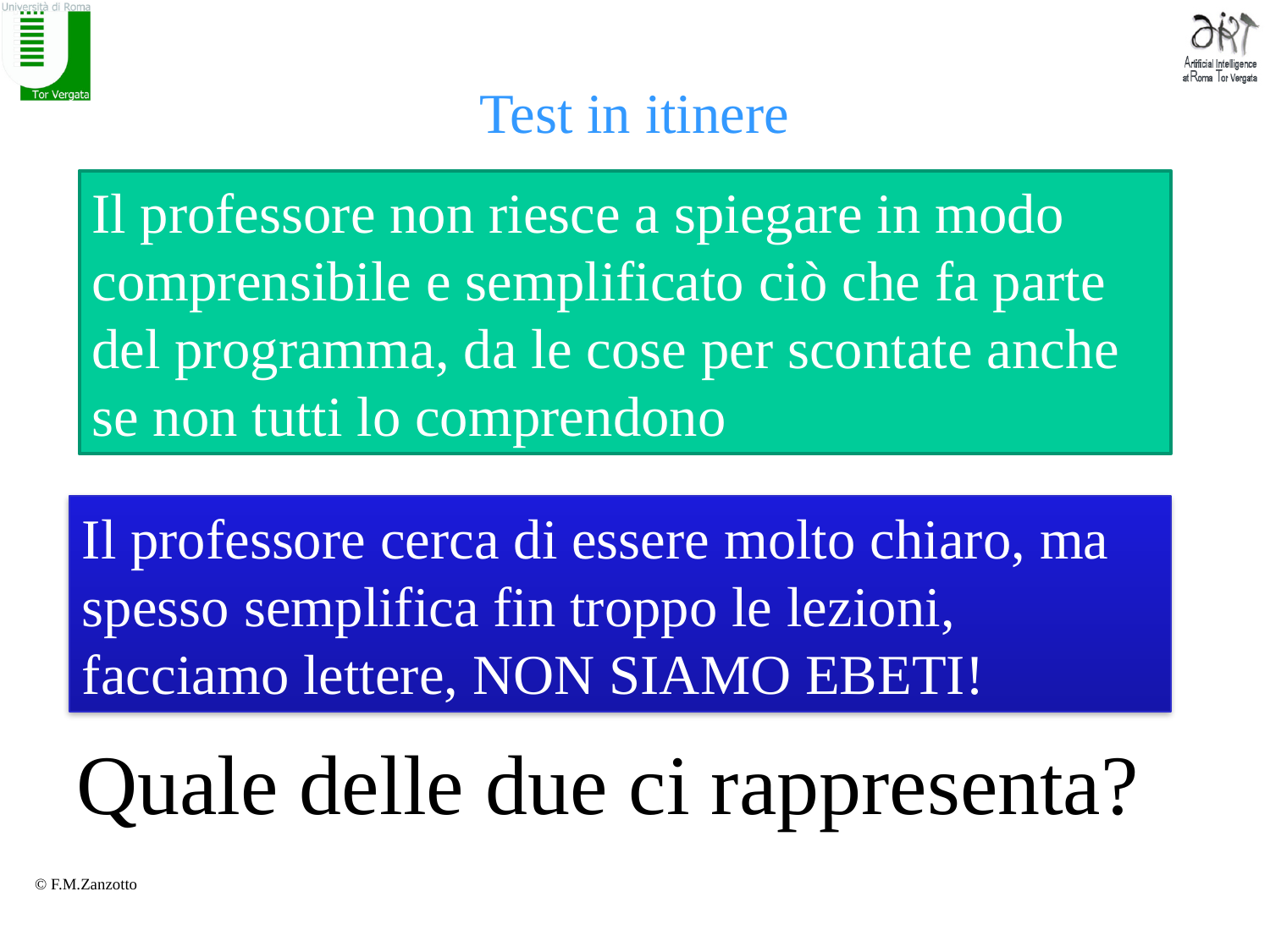

# Test in itinere
Il professore non riesce a spiegare in modo comprensibile e semplificato ciò che fa parte del programma, da le cose per scontate anche se non tutti lo comprendono
Il professore cerca di essere molto chiaro, ma spesso semplifica fin troppo le lezioni, facciamo lettere, NON SIAMO EBETI!
Quale delle due ci rappresenta?